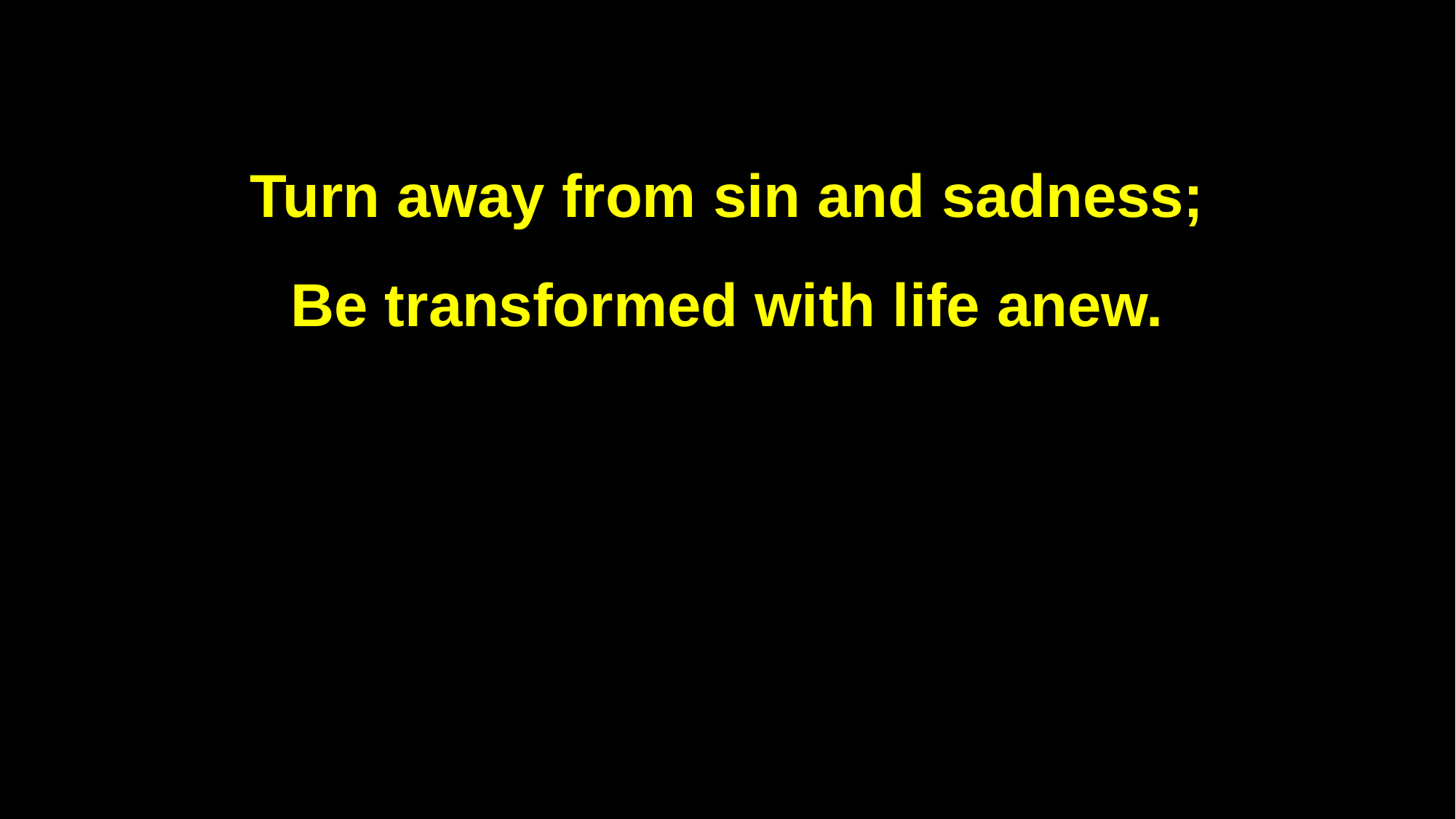

Turn away from sin and sadness;
Be transformed with life anew.